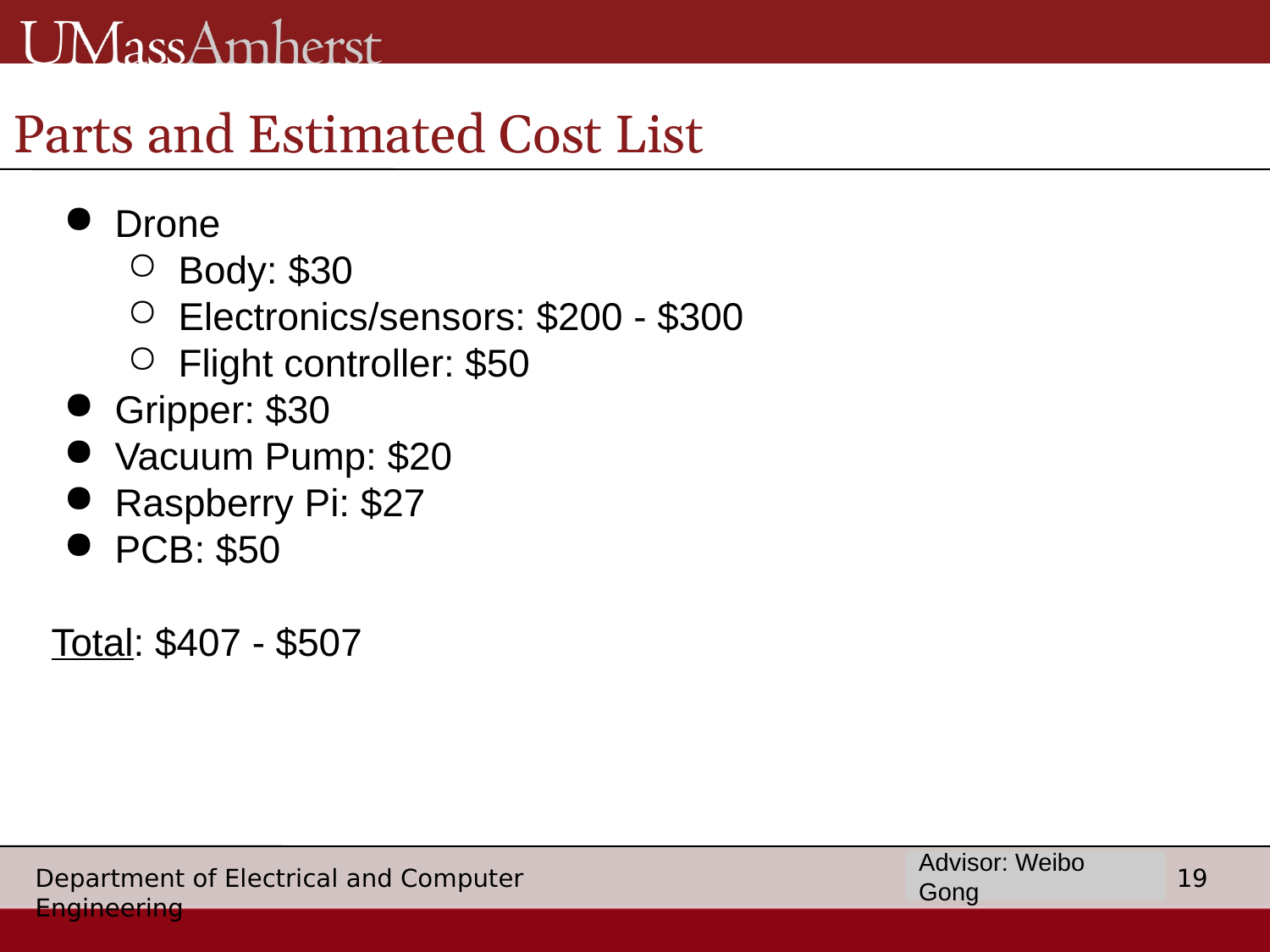

Parts and Estimated Cost List
Drone
Body: $30
Electronics/sensors: $200 - $300
Flight controller: $50
Gripper: $30
Vacuum Pump: $20
Raspberry Pi: $27
PCB: $50

Total: $407 - $507

Advisor: Weibo Gong